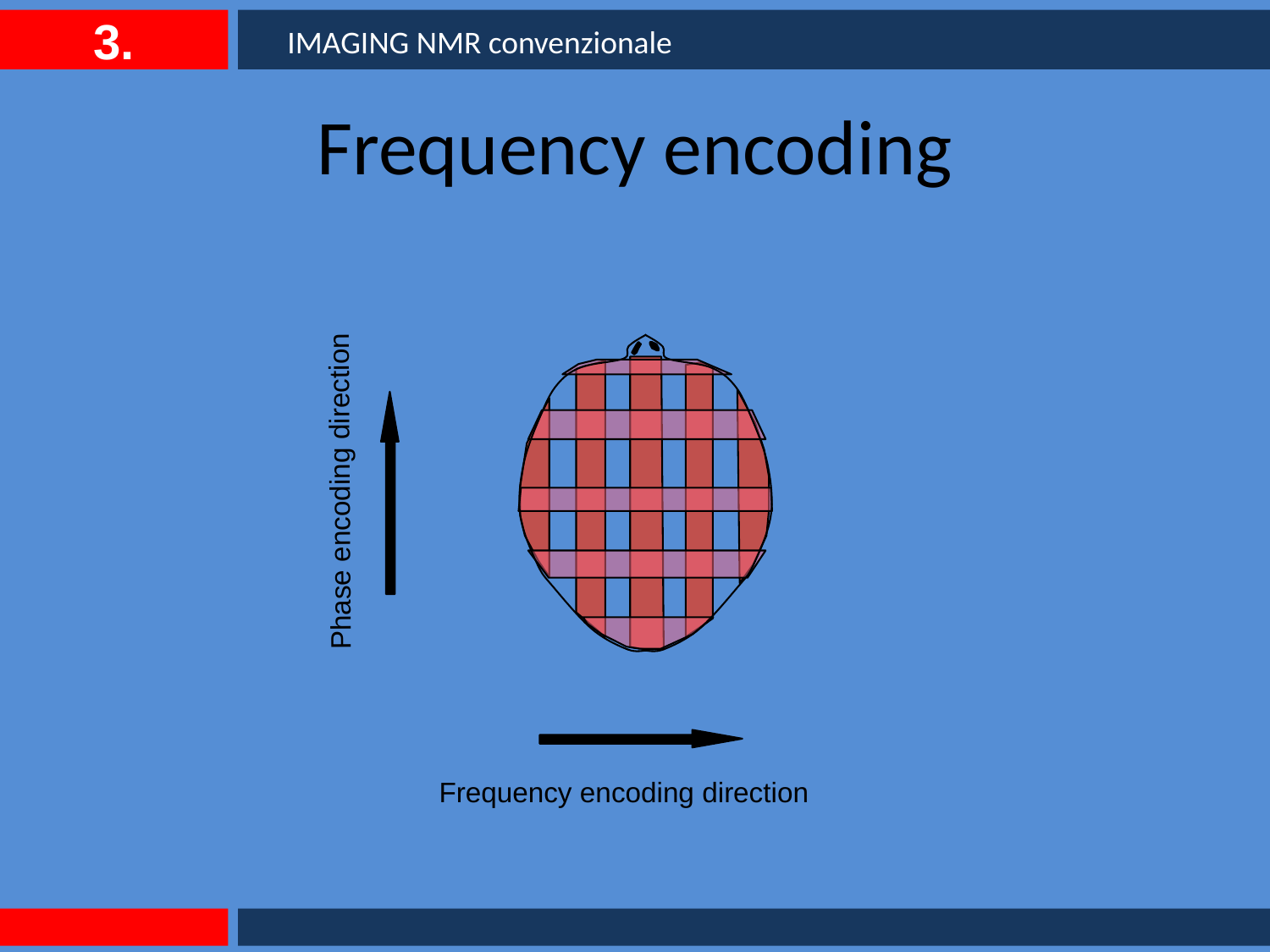

3.

IMAGING NMR convenzionale
# Frequency encoding

Phase encoding direction

Frequency encoding direction